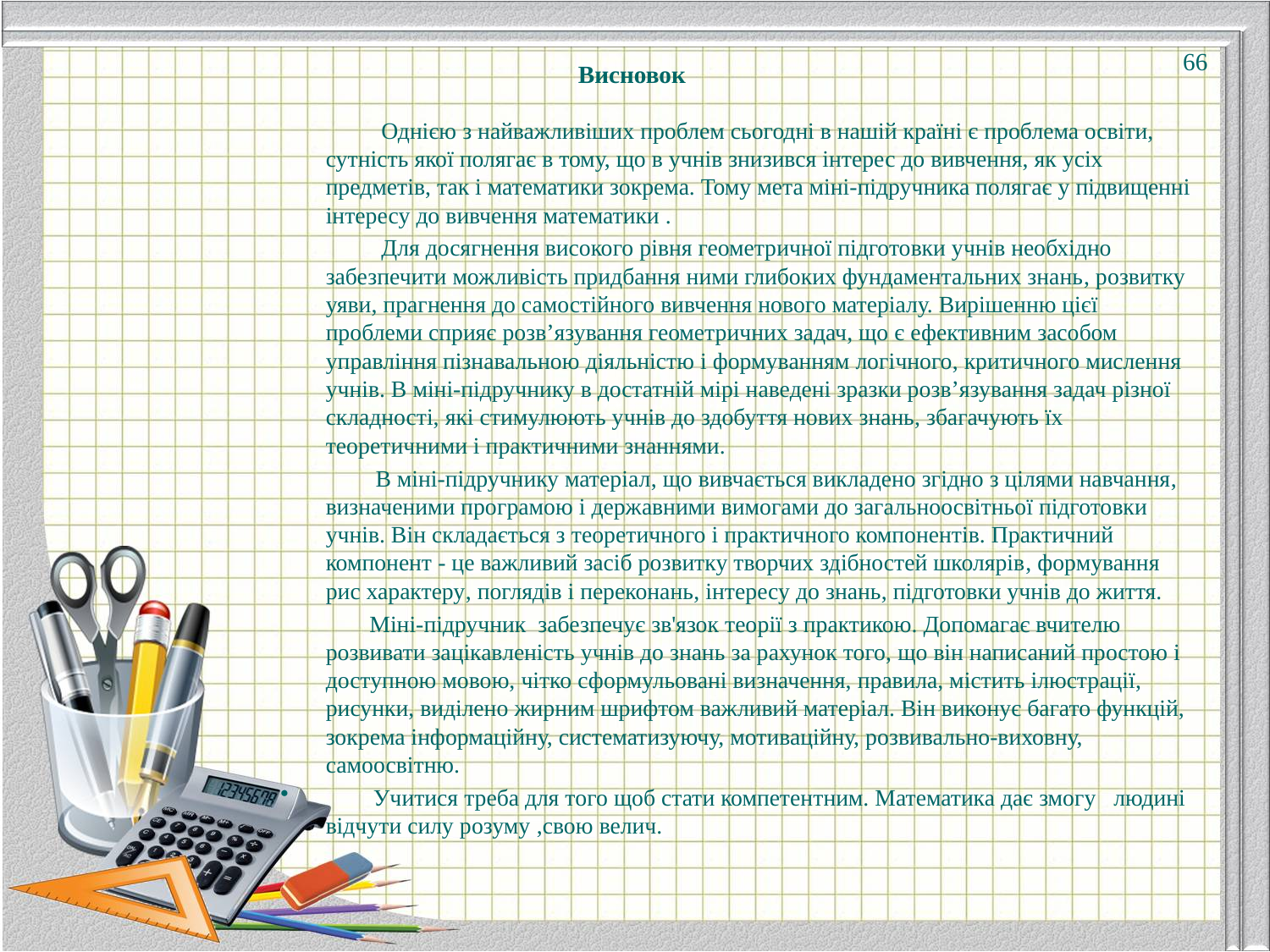

# Висновок
66
                 Однією з найважливіших проблем сьогодні в нашій країні є проблема освіти, сутність якої полягає в тому, що в учнів знизився інтерес до вивчення, як усіх предметів, так і математики зокрема. Тому мета міні-підручника полягає у підвищенні інтересу до вивчення математики .
                 Для досягнення високого рівня геометричної підготовки учнів необхідно забезпечити можливість придбання ними глибоких фундаментальних знань, розвитку уяви, прагнення до самостійного вивчення нового матеріалу. Вирішенню цієї проблеми сприяє розв’язування геометричних задач, що є ефективним засобом управління пізнавальною діяльністю і формуванням логічного, критичного мислення учнів. В міні-підручнику в достатній мірі наведені зразки розв’язування задач різної складності, які стимулюють учнів до здобуття нових знань, збагачують їх теоретичними і практичними знаннями.
                В міні-підручнику матеріал, що вивчається викладено згідно з цілями навчання, визначеними програмою і державними вимогами до загальноосвітньої підготовки учнів. Він складається з теоретичного і практичного компонентів. Практичний компонент ­­- це важливий засіб розвитку творчих здібностей школярів, формування рис характеру, поглядів і переконань, інтересу до знань, підготовки учнів до життя.
               Міні-підручник  забезпечує зв'язок теорії з практикою. Допомагає вчителю розвивати зацікавленість учнів до знань за рахунок того, що він написаний простою і доступною мовою, чітко сформульовані визначення, правила, містить ілюстрації, рисунки, виділено жирним шрифтом важливий матеріал. Він виконує багато функцій, зокрема інформаційну, систематизуючу, мотиваційну, розвивально-виховну, самоосвітню.
        Учитися треба для того щоб стати компетентним. Математика дає змогу   людині відчути силу розуму ,свою велич.